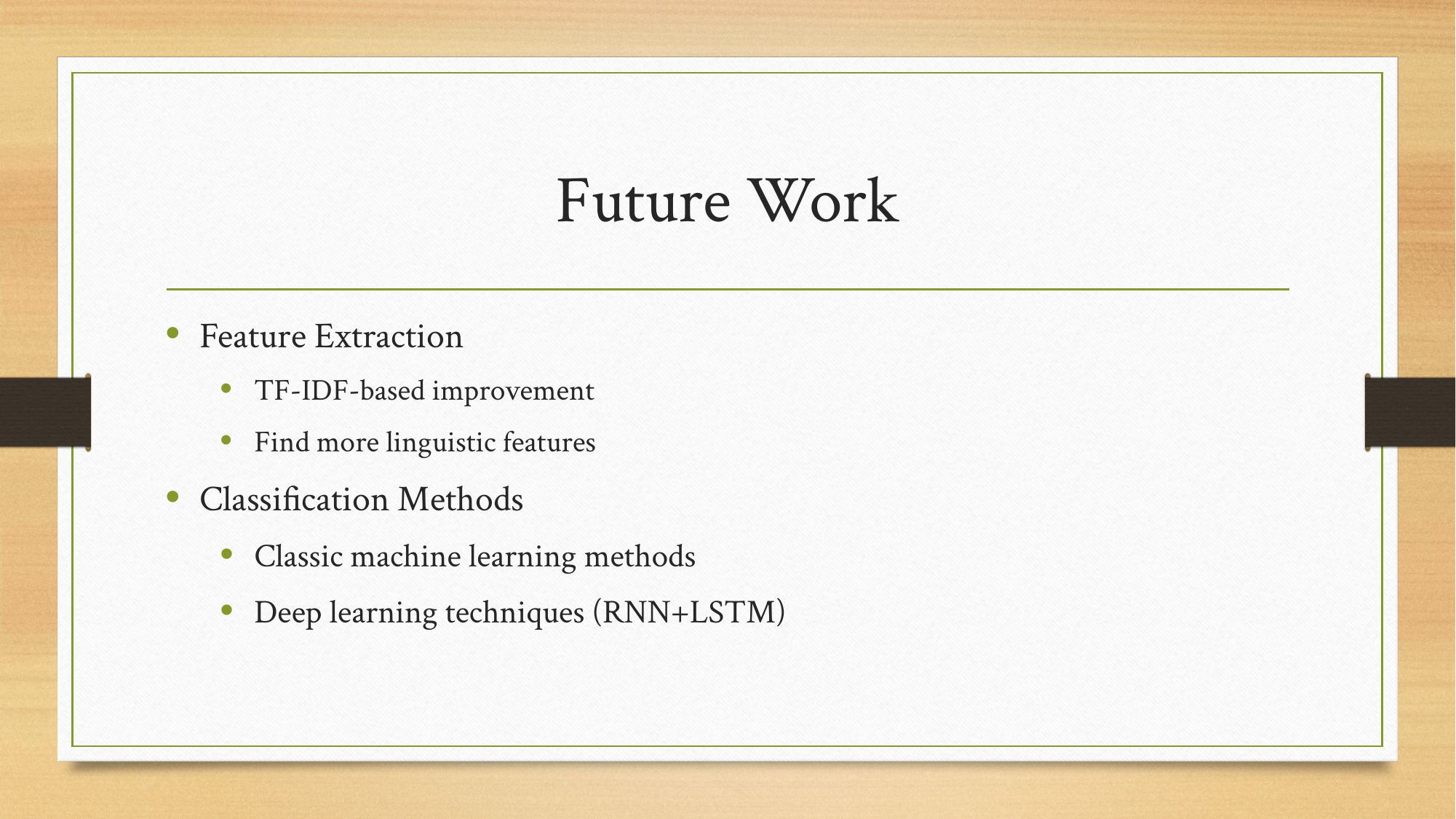

# Future Work
Feature Extraction
TF-IDF-based improvement
Find more linguistic features
Classification Methods
Classic machine learning methods
Deep learning techniques (RNN+LSTM)